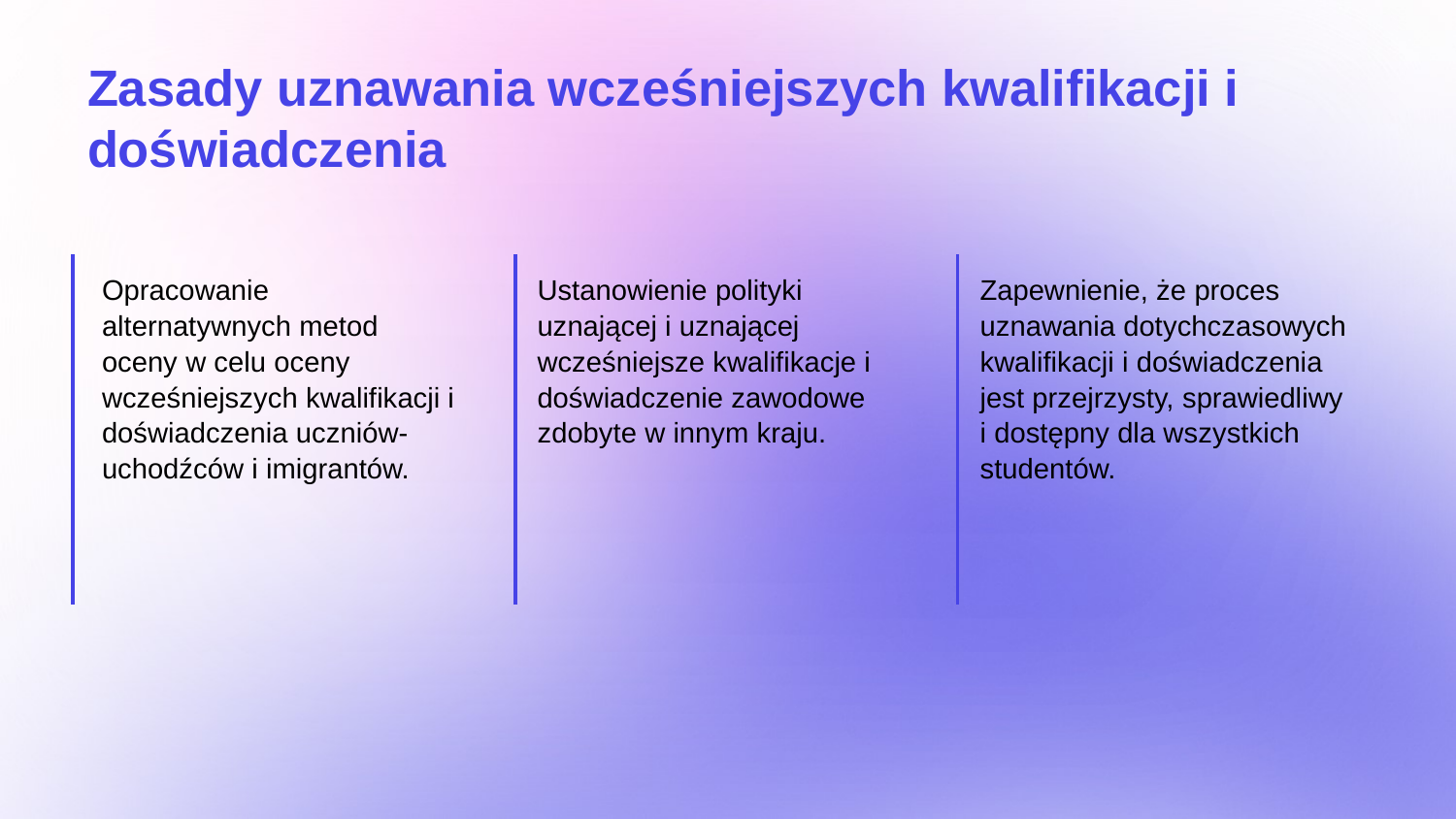

# Zasady uznawania wcześniejszych kwalifikacji i doświadczenia
Opracowanie alternatywnych metod oceny w celu oceny wcześniejszych kwalifikacji i doświadczenia uczniów-uchodźców i imigrantów.
Ustanowienie polityki uznającej i uznającej wcześniejsze kwalifikacje i doświadczenie zawodowe zdobyte w innym kraju.
Zapewnienie, że proces uznawania dotychczasowych kwalifikacji i doświadczenia jest przejrzysty, sprawiedliwy i dostępny dla wszystkich studentów.